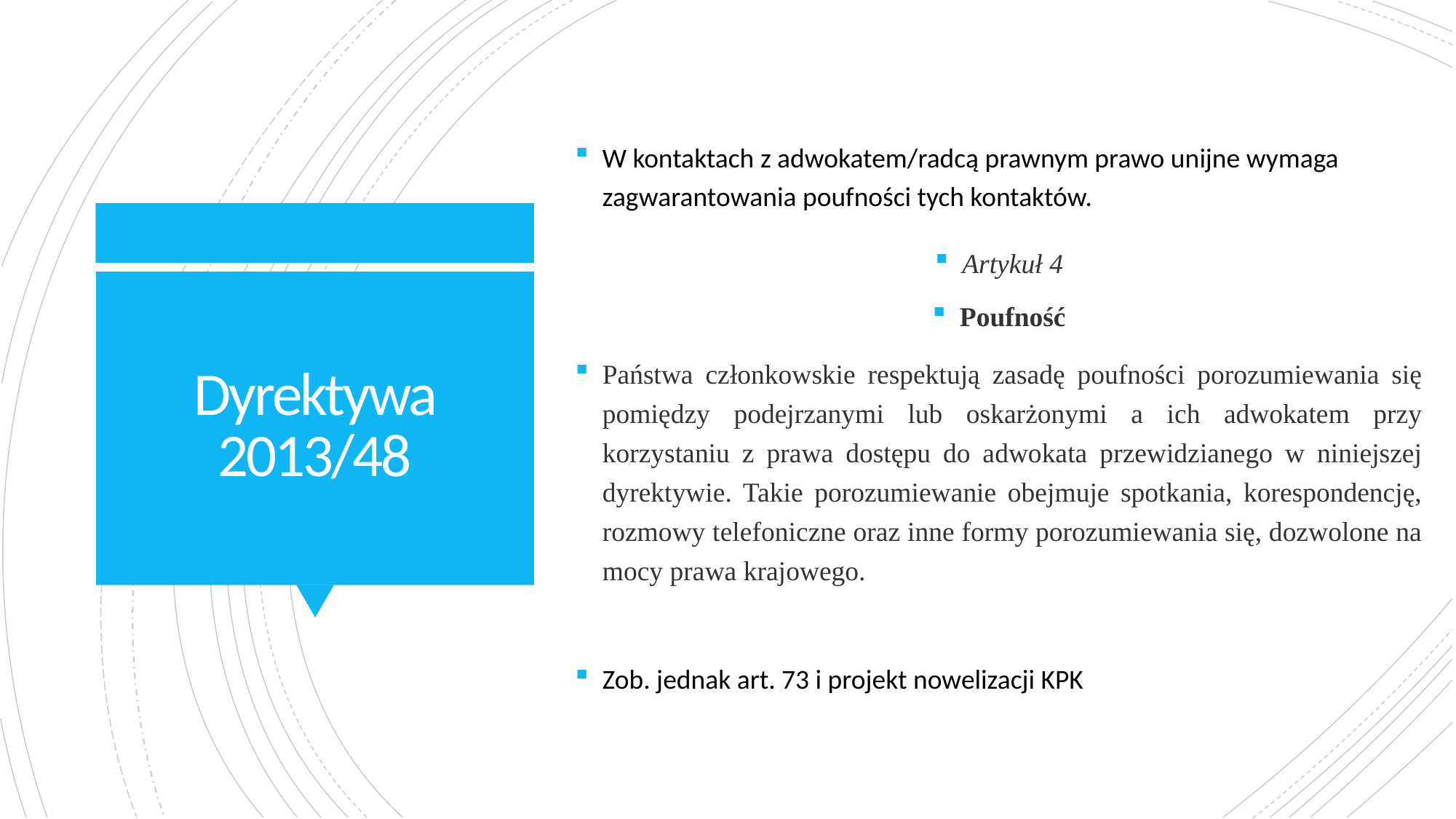

W kontaktach z adwokatem/radcą prawnym prawo unijne wymaga zagwarantowania poufności tych kontaktów.
Artykuł 4
Poufność
Państwa członkowskie respektują zasadę poufności porozumiewania się pomiędzy podejrzanymi lub oskarżonymi a ich adwokatem przy korzystaniu z prawa dostępu do adwokata przewidzianego w niniejszej dyrektywie. Takie porozumiewanie obejmuje spotkania, korespondencję, rozmowy telefoniczne oraz inne formy porozumiewania się, dozwolone na mocy prawa krajowego.

Zob. jednak art. 73 i projekt nowelizacji KPK
# Dyrektywa 2013/48